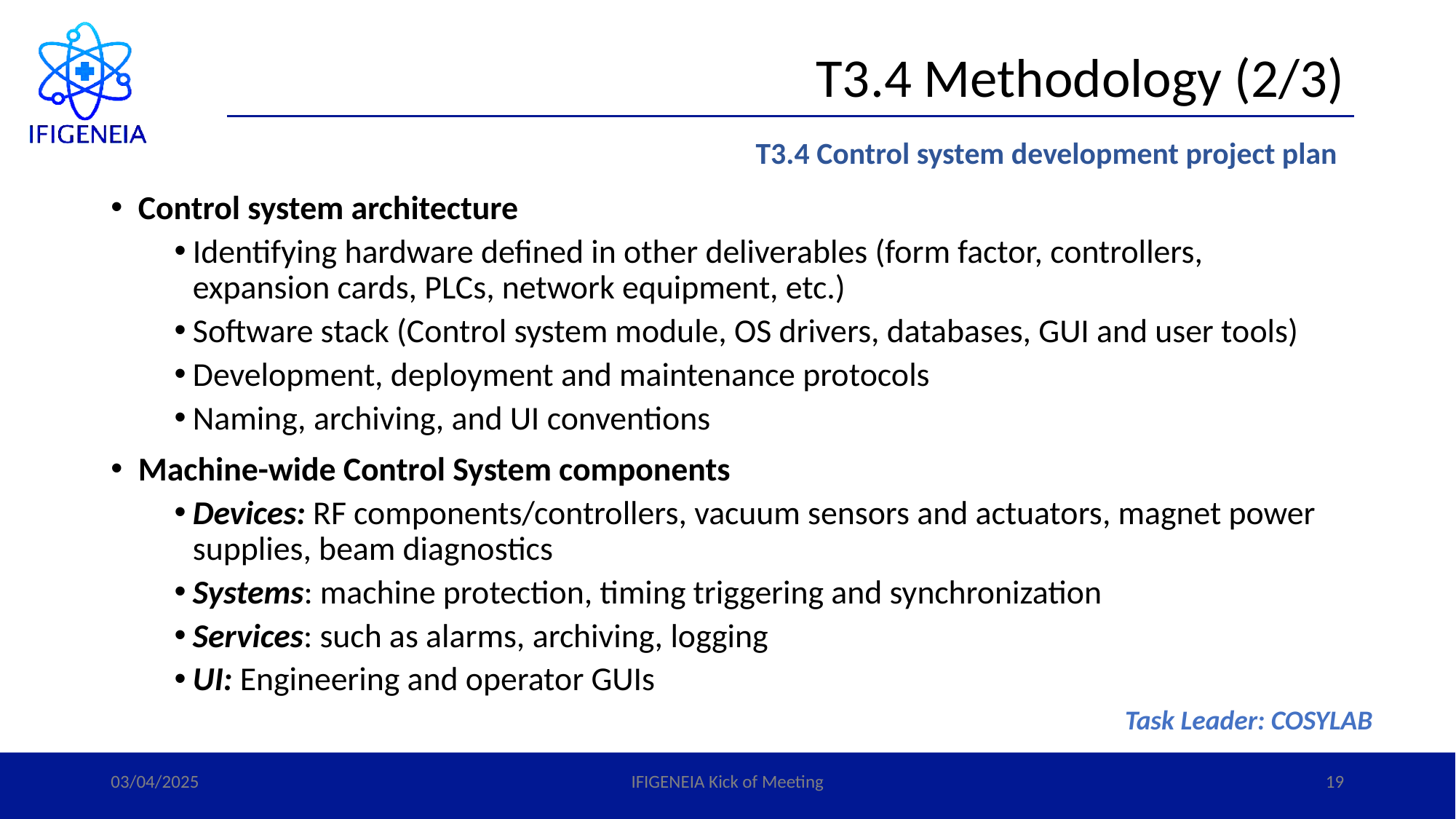

# T3.4 Methodology (2/3)
T3.4 Control system development project plan
Control system architecture
Identifying hardware defined in other deliverables (form factor, controllers, expansion cards, PLCs, network equipment, etc.)
Software stack (Control system module, OS drivers, databases, GUI and user tools)
Development, deployment and maintenance protocols
Naming, archiving, and UI conventions
Machine-wide Control System components
Devices: RF components/controllers, vacuum sensors and actuators, magnet power supplies, beam diagnostics
Systems: machine protection, timing triggering and synchronization
Services: such as alarms, archiving, logging
UI: Engineering and operator GUIs
Task Leader: COSYLAB
03/04/2025
IFIGENEIA Kick of Meeting
19